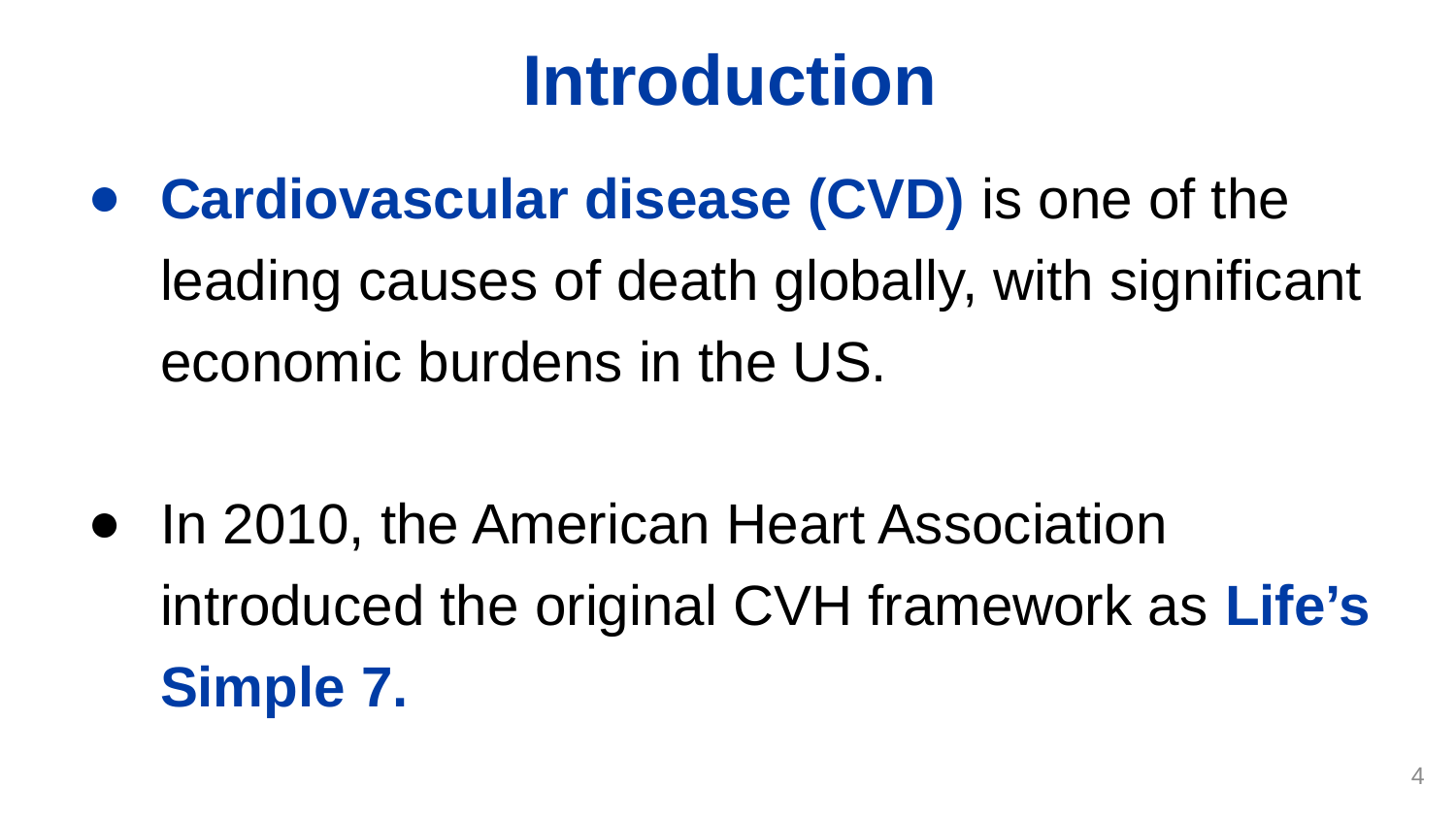

# Introduction
Cardiovascular disease (CVD) is one of the leading causes of death globally, with significant economic burdens in the US.

In 2010, the American Heart Association introduced the original CVH framework as Life’s Simple 7.
4